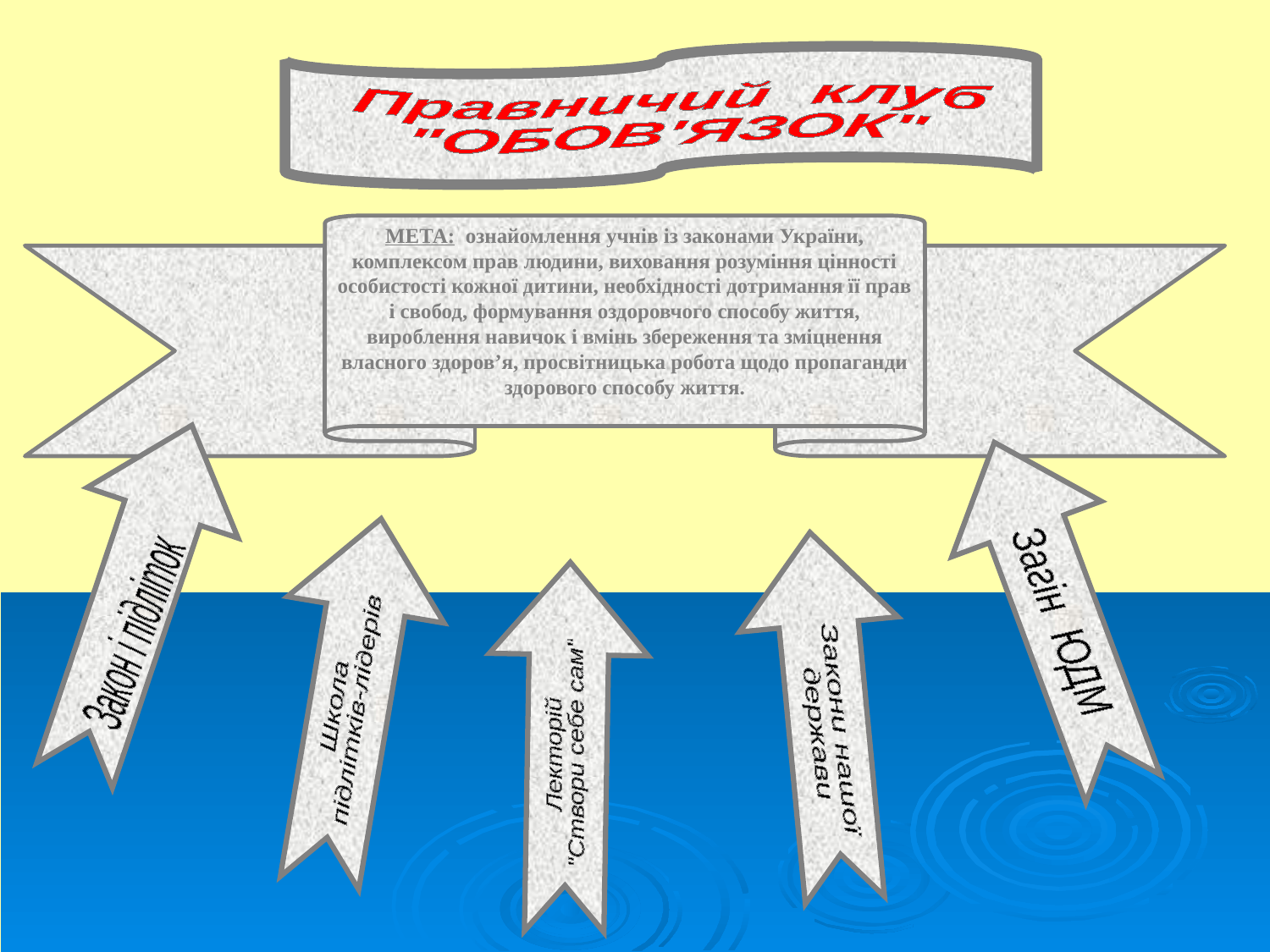

Правничий  клуб
"ОБОВ'ЯЗОК"
МЕТА:  ознайомлення учнів із законами України, комплексом прав людини, виховання розуміння цінності особистості кожної дитини, необхідності дотримання її прав і свобод, формування оздоровчого способу життя, вироблення навичок і вмінь збереження та зміцнення власного здоров’я, просвітницька робота щодо пропаганди здорового способу життя.

Загін  ЮДМ
Закон і підліток

Школа
підлітків-лідерів
Закони нашої
держави
Лекторій
"Створи себе сам"